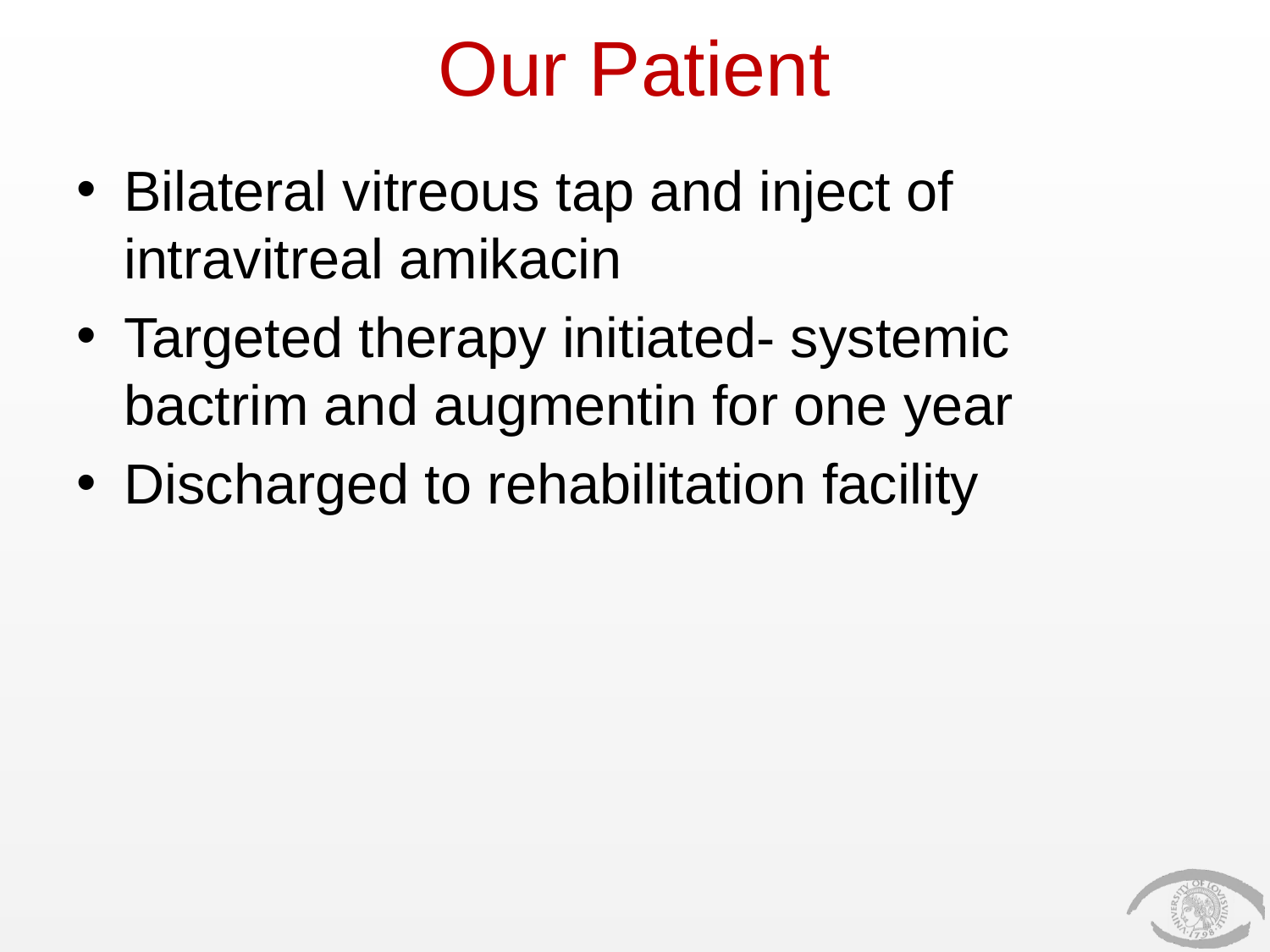

# Our Patient
Bilateral vitreous tap and inject of intravitreal amikacin
Targeted therapy initiated- systemic bactrim and augmentin for one year
Discharged to rehabilitation facility